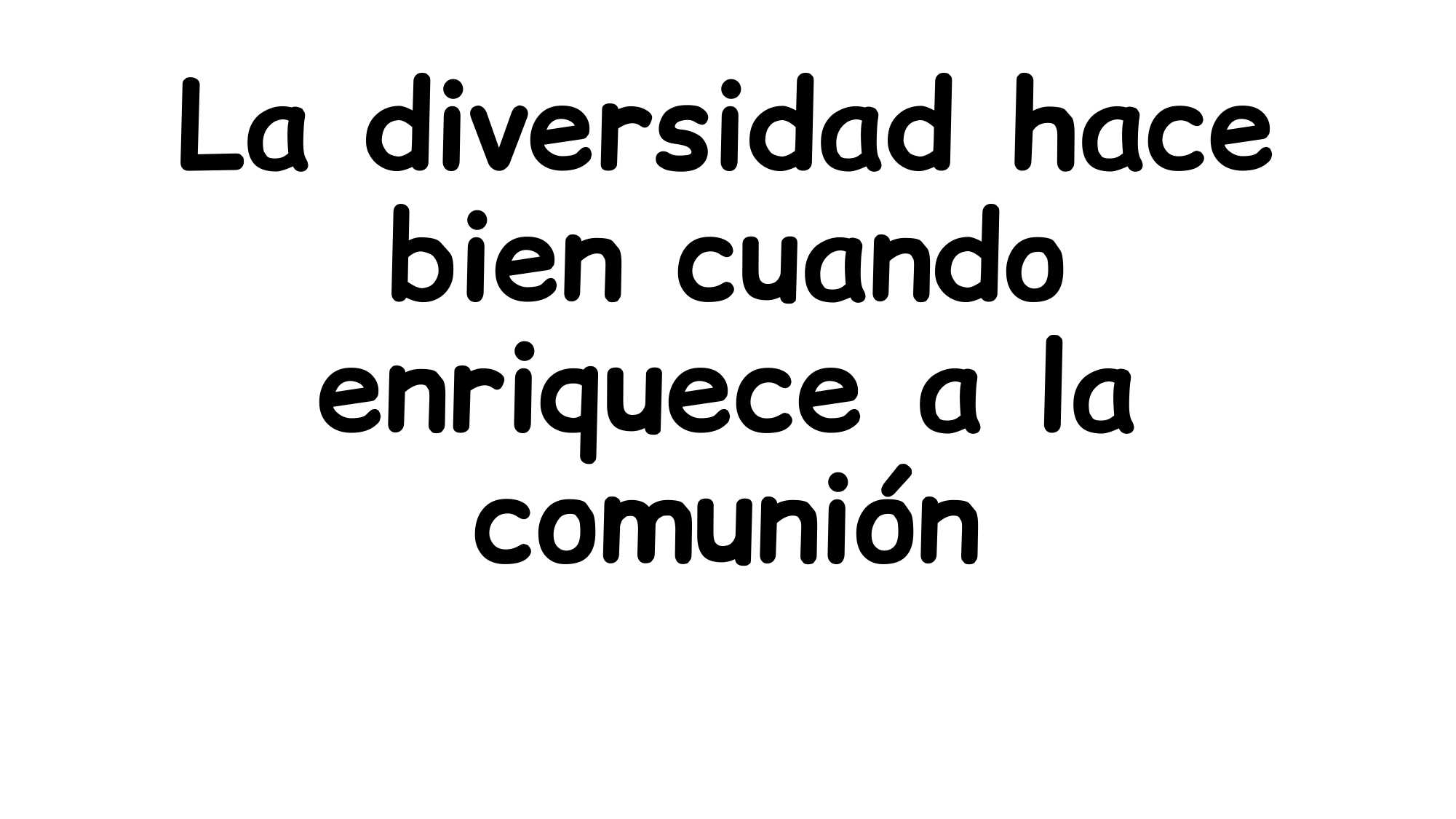

# La diversidad hace bien cuando enriquece a la comunión